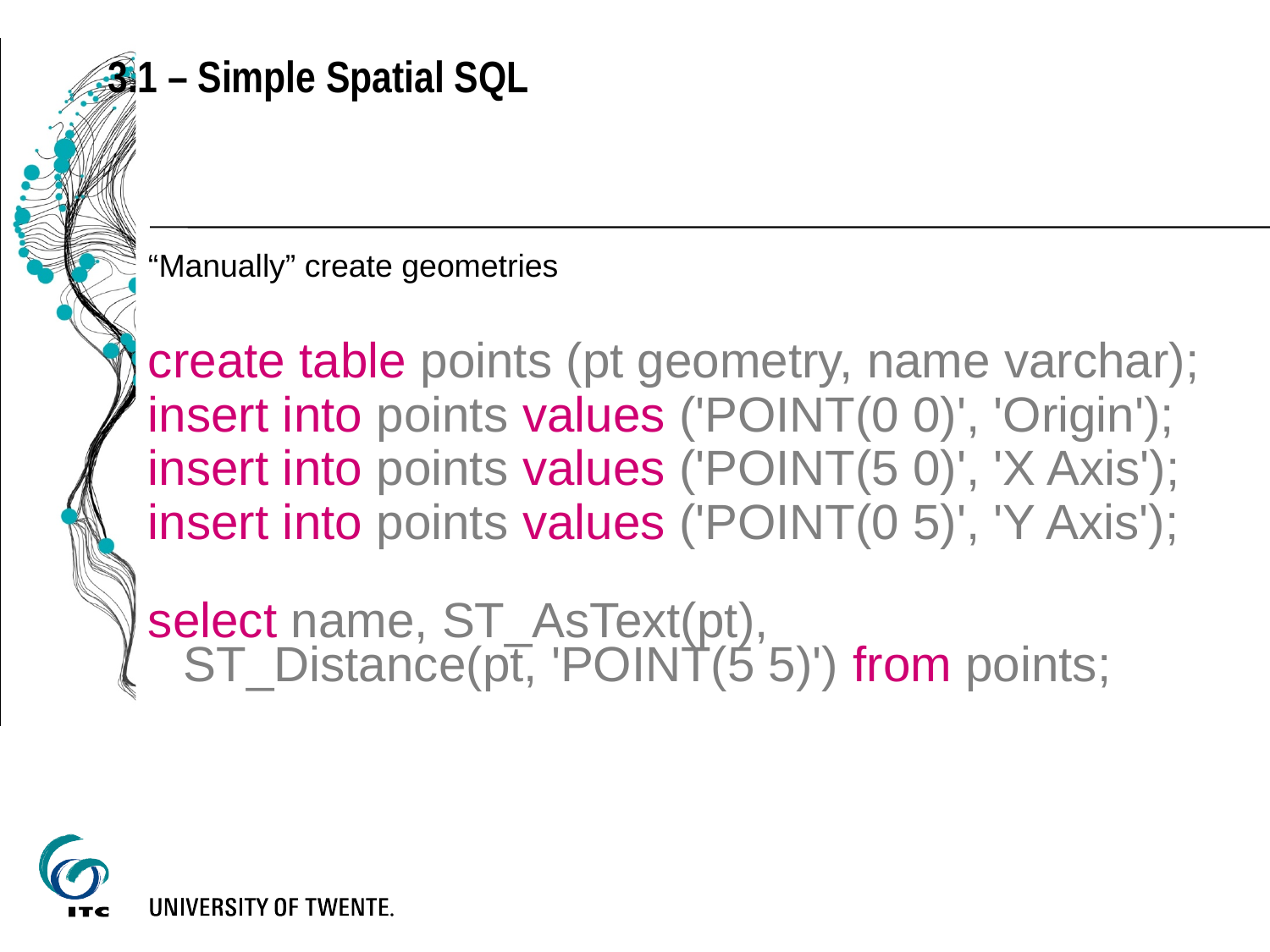

3.1 – Simple Spatial SQL
“Manually” create geometries

create table points (pt geometry, name varchar);
insert into points values ('POINT(0 0)', 'Origin');
insert into points values ('POINT(5 0)', 'X Axis');
insert into points values ('POINT(0 5)', 'Y Axis');
select name, ST_AsText(pt),
ST_Distance(pt, 'POINT(5 5)') from points;